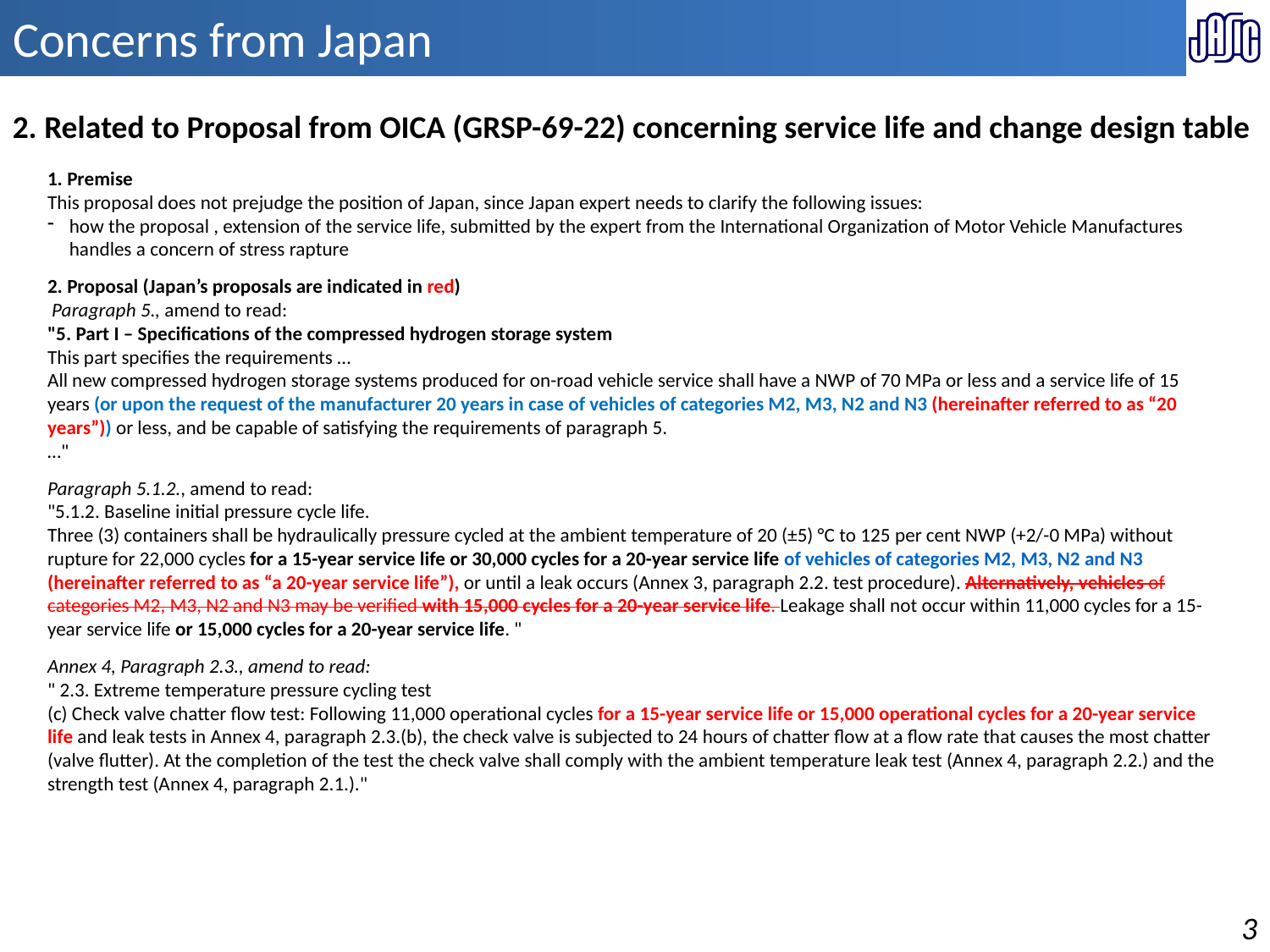

# Concerns from Japan

2. Related to Proposal from OICA (GRSP-69-22) concerning service life and change design table
1. Premise
This proposal does not prejudge the position of Japan, since Japan expert needs to clarify the following issues:
how the proposal , extension of the service life, submitted by the expert from the International Organization of Motor Vehicle Manufactures handles a concern of stress rapture

2. Proposal (Japan’s proposals are indicated in red)
 Paragraph 5., amend to read:
"5. Part I – Specifications of the compressed hydrogen storage system
This part specifies the requirements …
All new compressed hydrogen storage systems produced for on-road vehicle service shall have a NWP of 70 MPa or less and a service life of 15 years (or upon the request of the manufacturer 20 years in case of vehicles of categories M2, M3, N2 and N3 (hereinafter referred to as “20 years”)) or less, and be capable of satisfying the requirements of paragraph 5.
…"

Paragraph 5.1.2., amend to read:
"5.1.2. Baseline initial pressure cycle life.
Three (3) containers shall be hydraulically pressure cycled at the ambient temperature of 20 (±5) °C to 125 per cent NWP (+2/-0 MPa) without rupture for 22,000 cycles for a 15-year service life or 30,000 cycles for a 20-year service life of vehicles of categories M2, M3, N2 and N3 (hereinafter referred to as “a 20-year service life”), or until a leak occurs (Annex 3, paragraph 2.2. test procedure). Alternatively, vehicles of categories M2, M3, N2 and N3 may be verified with 15,000 cycles for a 20-year service life. Leakage shall not occur within 11,000 cycles for a 15-year service life or 15,000 cycles for a 20-year service life. "

Annex 4, Paragraph 2.3., amend to read:
" 2.3. Extreme temperature pressure cycling test
(c) Check valve chatter flow test: Following 11,000 operational cycles for a 15-year service life or 15,000 operational cycles for a 20-year service life and leak tests in Annex 4, paragraph 2.3.(b), the check valve is subjected to 24 hours of chatter flow at a flow rate that causes the most chatter (valve flutter). At the completion of the test the check valve shall comply with the ambient temperature leak test (Annex 4, paragraph 2.2.) and the strength test (Annex 4, paragraph 2.1.)."

3